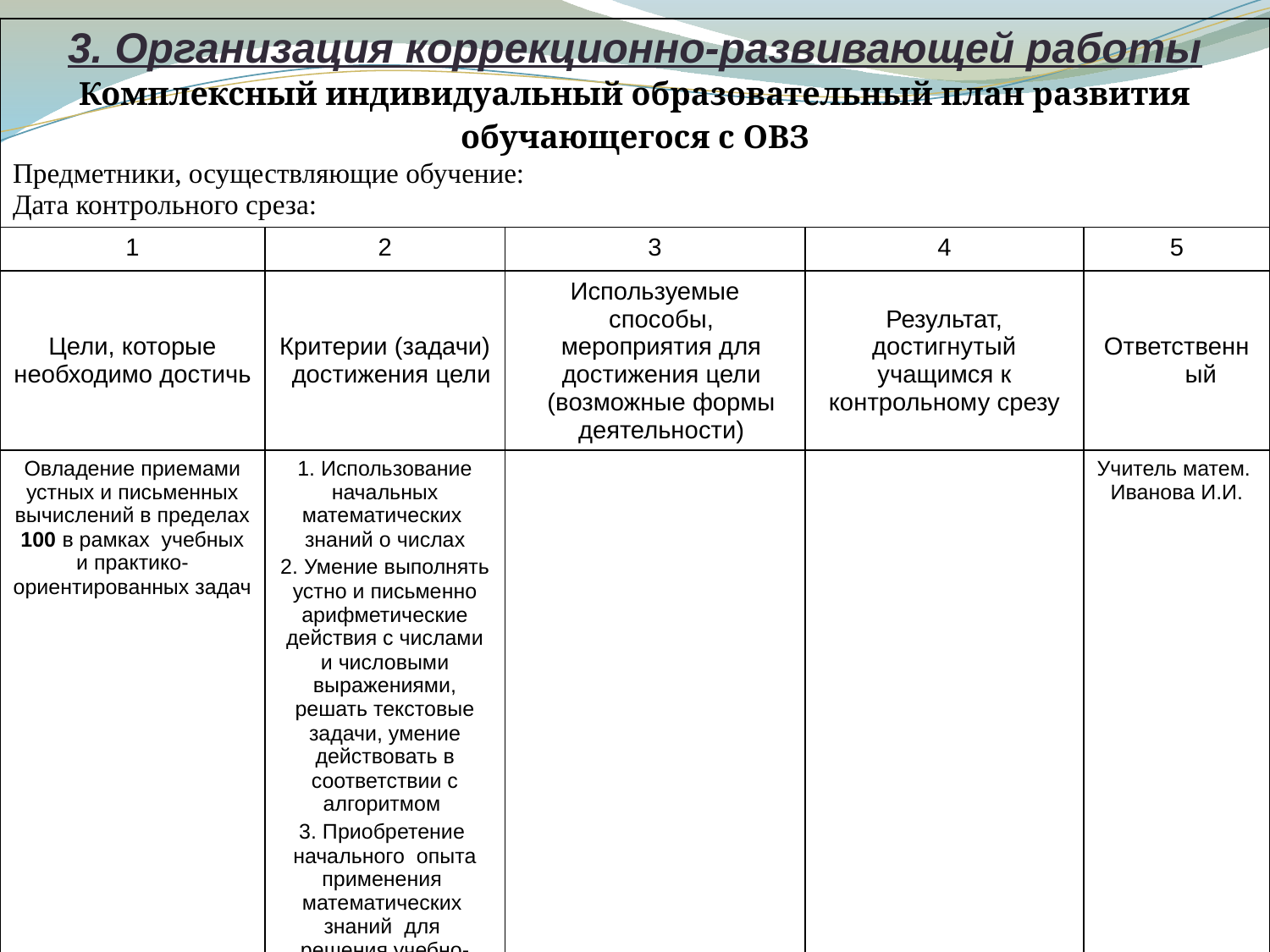

| 3. Организация коррекционно-развивающей работы Комплексный индивидуальный образовательный план развития обучающегося с ОВЗ Предметники, осуществляющие обучение: Дата контрольного среза: |  |  |  |  |
| --- | --- | --- | --- | --- |
| 1 | 2 | 3 | 4 | 5 |
| Цели, которые необходимо достичь | Критерии (задачи) достижения цели | Используемые способы, мероприятия для достижения цели (возможные формы деятельности) | Результат, достигнутый учащимся к контрольному срезу | Ответственный |
| Овладение приемами устных и письменных вычислений в пределах 100 в рамках учебных и практико-ориентированных задач | 1. Использование начальных математических знаний о числах 2. Умение выполнять устно и письменно арифметические действия с числами и числовыми выражениями, решать текстовые задачи, умение действовать в соответствии с алгоритмом 3. Приобретение начального опыта применения математических знаний для решения учебно-познавательных и практических задач |  |  | Учитель матем. Иванова И.И. |
|  |  |  |  |  |
| Развитие личностных компонентов познавательной деятельности | Развитие познавательной активности, самостоятельности,произвольности). |  |  | Психолог |
| 6. Итоги реализации намеченных мероприятий, достижения, трудности, проблемы:\_\_\_\_\_\_\_\_\_\_\_\_\_\_\_\_ Подпись родителей: (законных представителей):\_\_\_\_\_\_\_\_\_\_\_\_\_\_\_\_\_\_\_\_\_\_\_\_\_\_\_\_\_\_\_\_\_\_\_\_\_\_\_\_ |  |  |  |  |